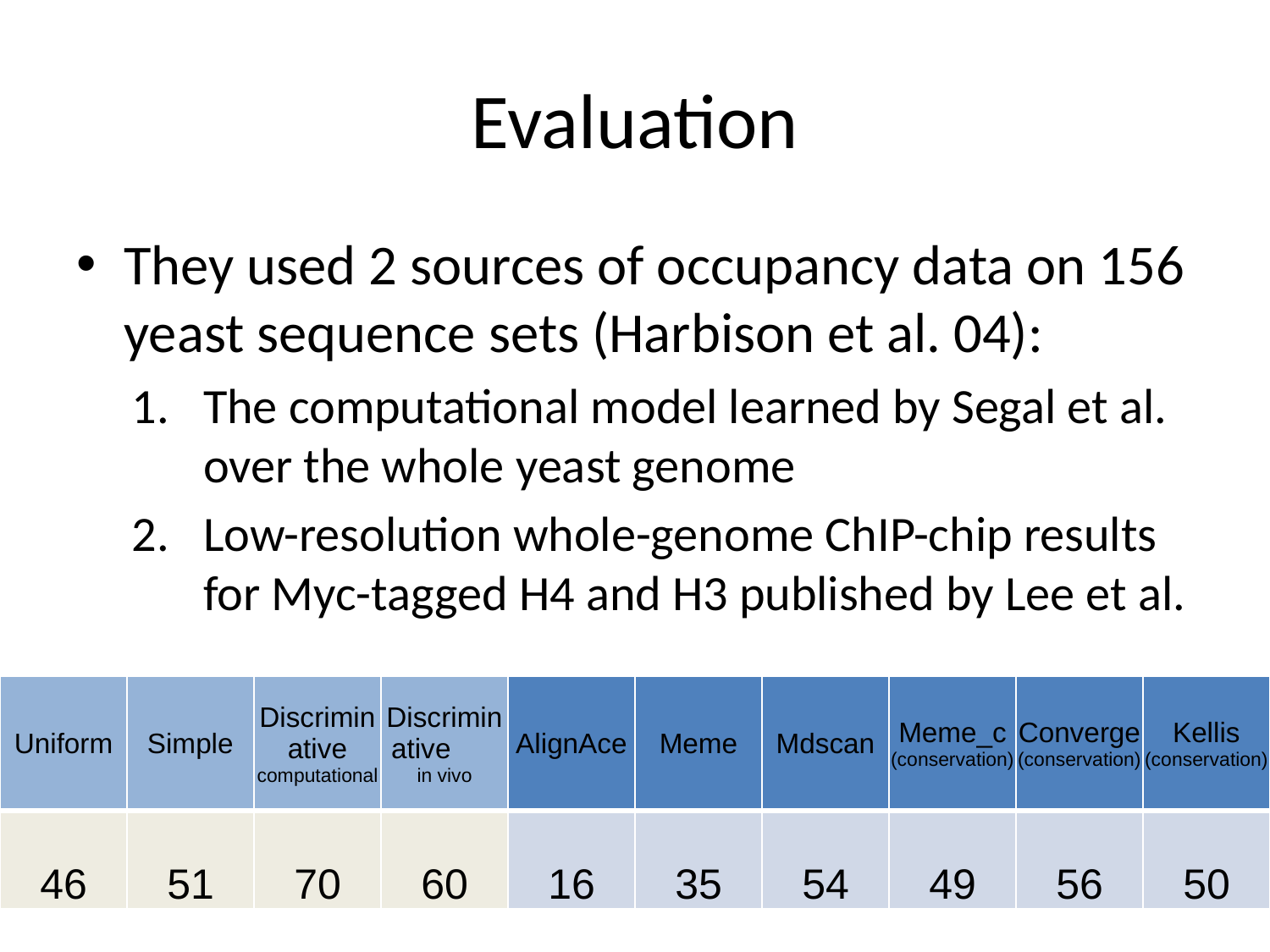

# Evaluation
They used 2 sources of occupancy data on 156 yeast sequence sets (Harbison et al. 04):
The computational model learned by Segal et al. over the whole yeast genome
Low-resolution whole-genome ChIP-chip results for Myc-tagged H4 and H3 published by Lee et al.

| Uniform | Simple | Discriminative computational | Discriminative in vivo | AlignAce | Meme | Mdscan | Meme\_c (conservation) | Converge (conservation) | Kellis (conservation) |
| --- | --- | --- | --- | --- | --- | --- | --- | --- | --- |
| 46 | 51 | 70 | 60 | 16 | 35 | 54 | 49 | 56 | 50 |